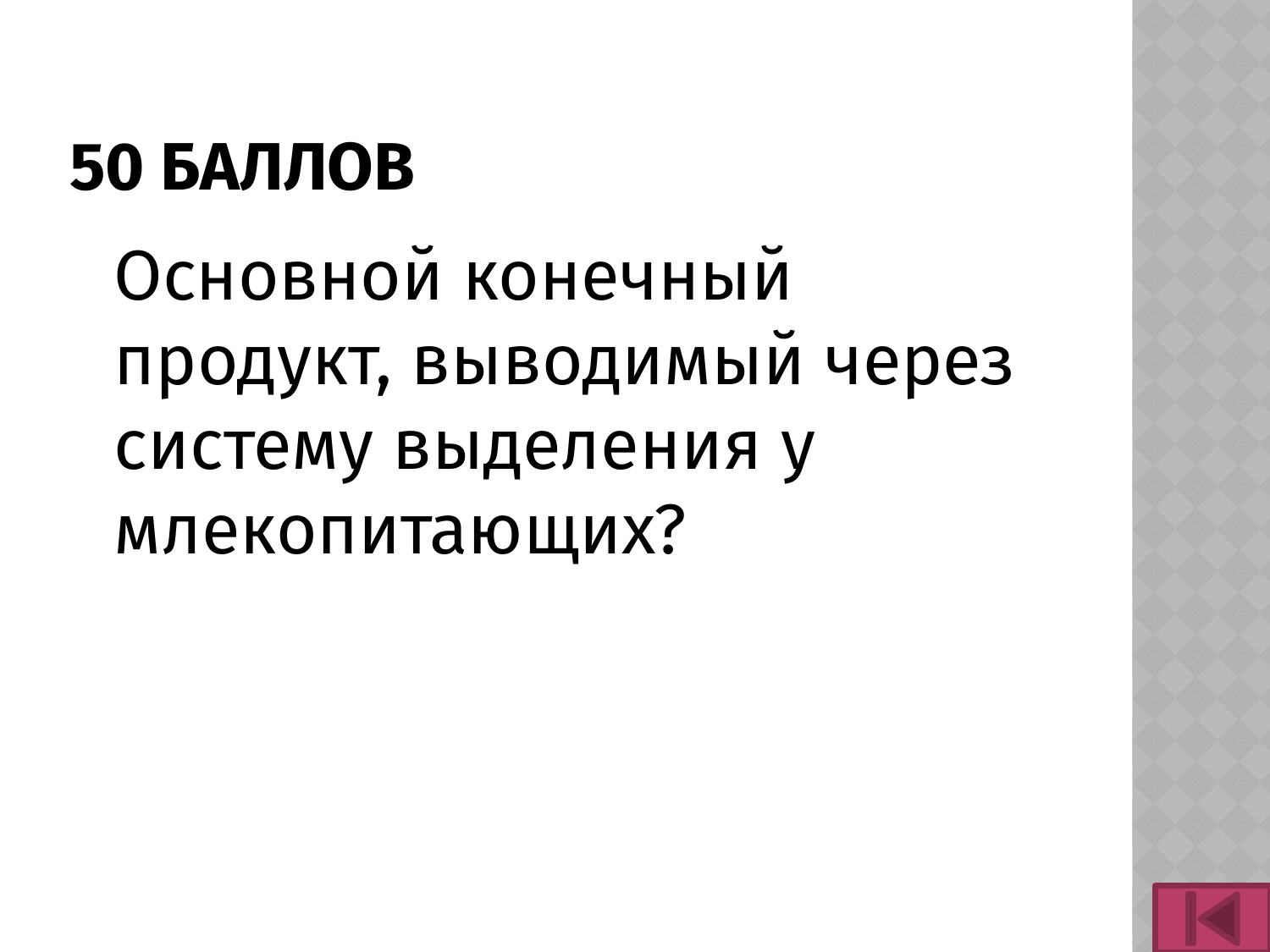

# 50 баллов
	Основной конечный продукт, выводимый через систему выделения у млекопитающих?